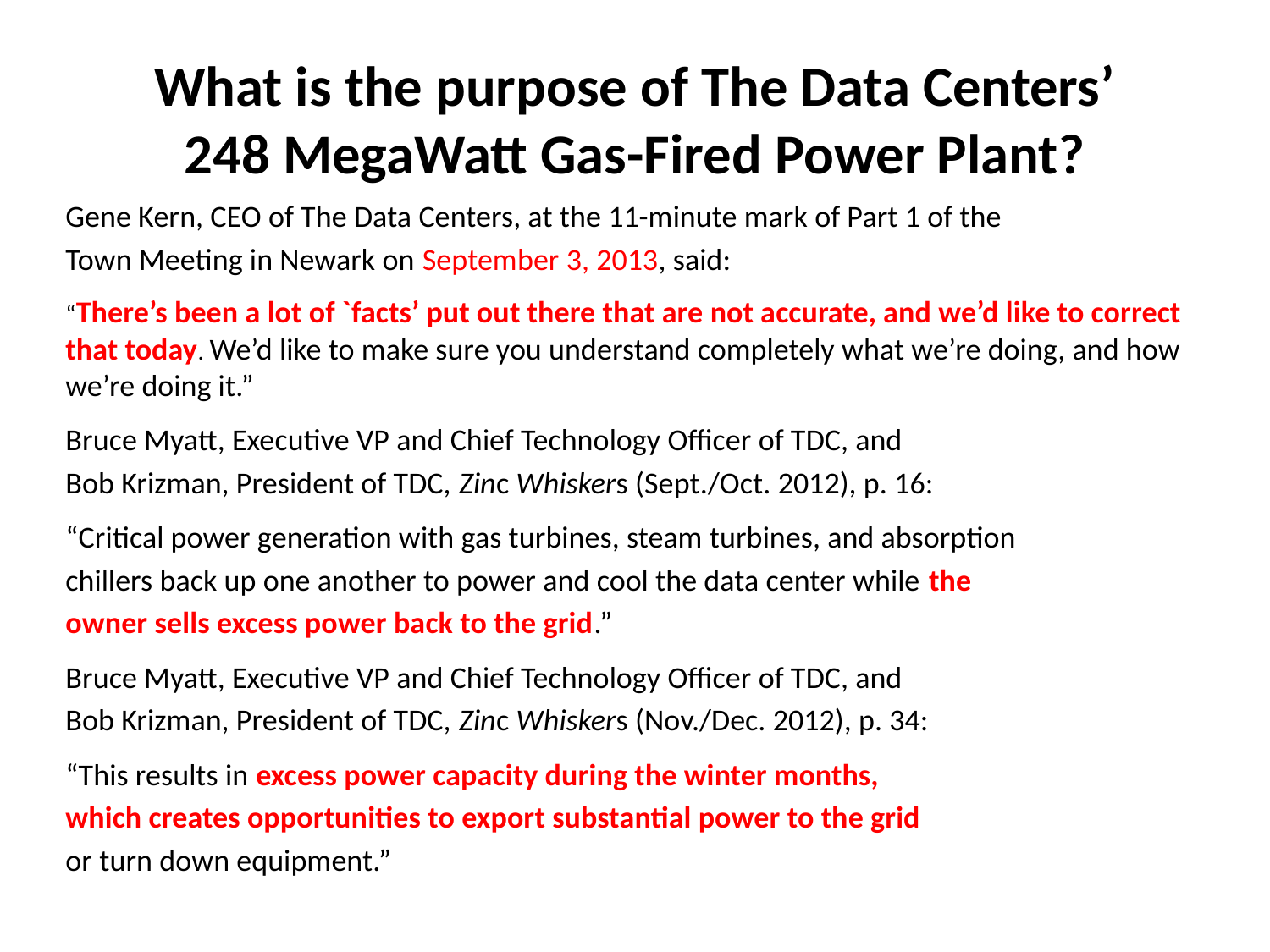

# What is the purpose of The Data Centers’ 248 MegaWatt Gas-Fired Power Plant?
Gene Kern, CEO of The Data Centers, at the 11-minute mark of Part 1 of the
Town Meeting in Newark on September 3, 2013, said:

“There’s been a lot of `facts’ put out there that are not accurate, and we’d like to correct that today. We’d like to make sure you understand completely what we’re doing, and how we’re doing it.”

Bruce Myatt, Executive VP and Chief Technology Officer of TDC, and
Bob Krizman, President of TDC, Zinc Whiskers (Sept./Oct. 2012), p. 16:

“Critical power generation with gas turbines, steam turbines, and absorption
chillers back up one another to power and cool the data center while the
owner sells excess power back to the grid.”

Bruce Myatt, Executive VP and Chief Technology Officer of TDC, and
Bob Krizman, President of TDC, Zinc Whiskers (Nov./Dec. 2012), p. 34:

“This results in excess power capacity during the winter months,
which creates opportunities to export substantial power to the grid
or turn down equipment.”